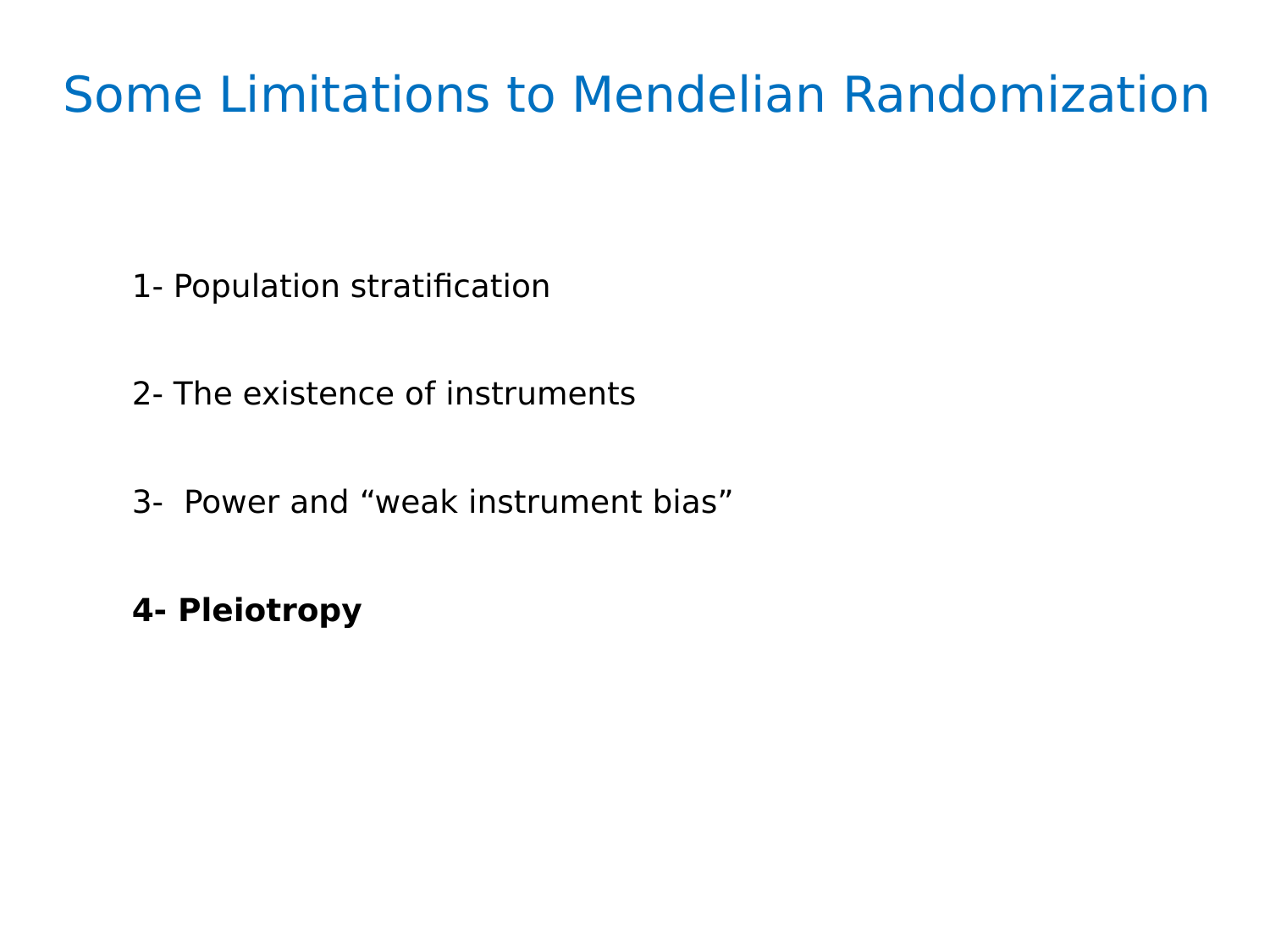

Some Limitations to Mendelian Randomization

1- Population stratification

2- The existence of instruments

3-  Power and “weak instrument bias”

4- Pleiotropy